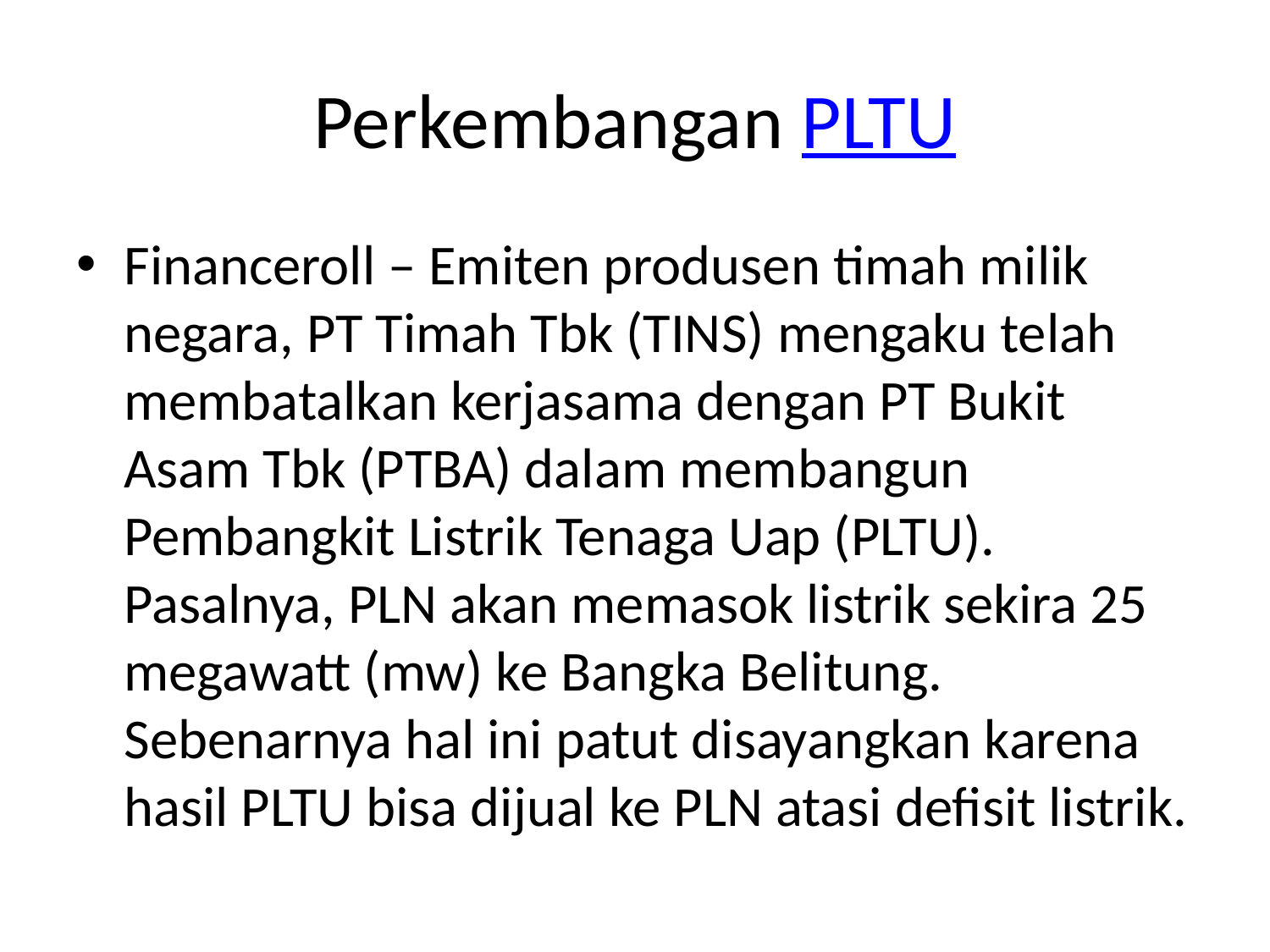

# Perkembangan PLTU
Financeroll – Emiten produsen timah milik negara, PT Timah Tbk (TINS) mengaku telah membatalkan kerjasama dengan PT Bukit Asam Tbk (PTBA) dalam membangun Pembangkit Listrik Tenaga Uap (PLTU). Pasalnya, PLN akan memasok listrik sekira 25 megawatt (mw) ke Bangka Belitung. Sebenarnya hal ini patut disayangkan karena hasil PLTU bisa dijual ke PLN atasi defisit listrik.